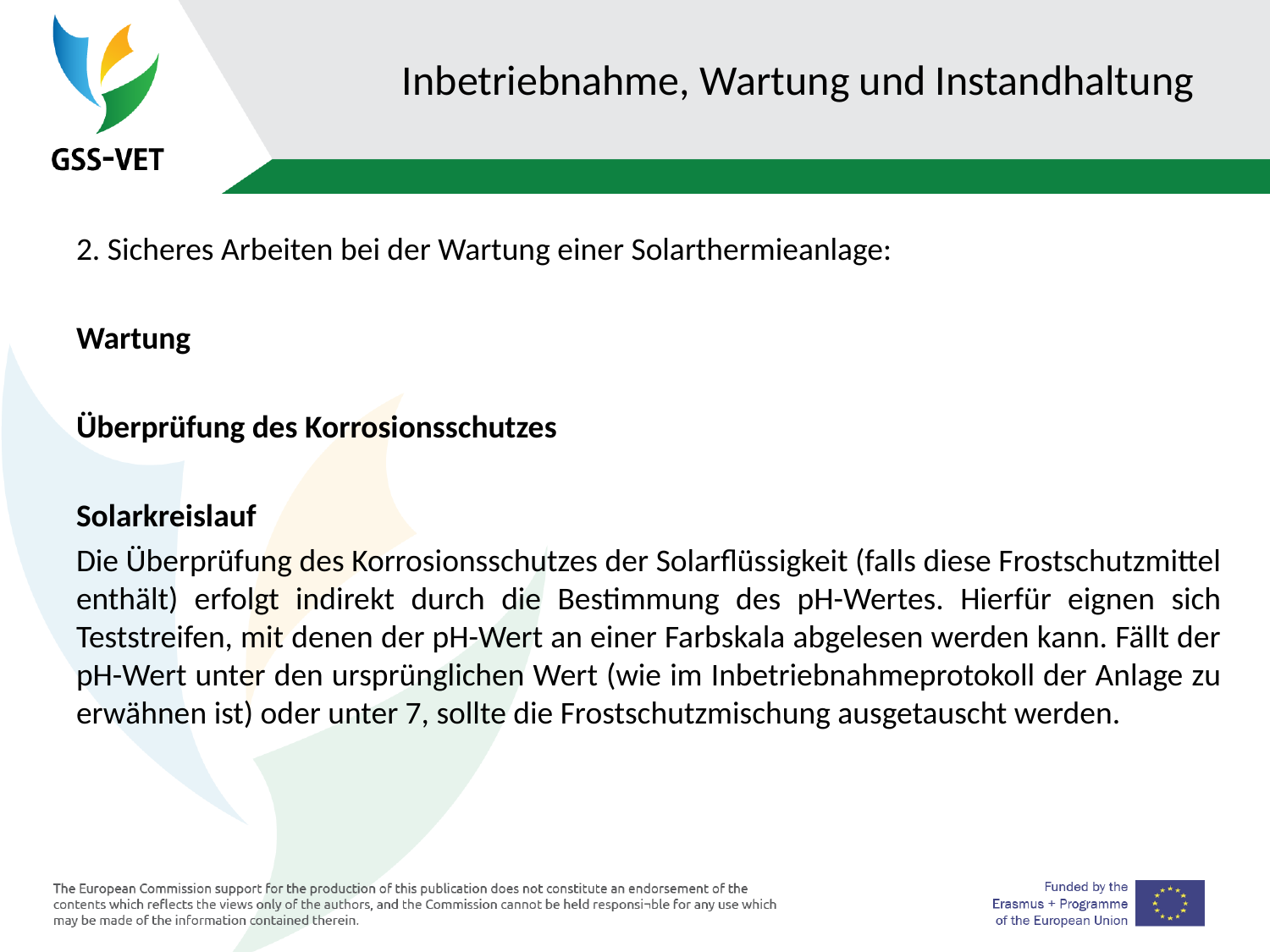

# Inbetriebnahme, Wartung und Instandhaltung
2. Sicheres Arbeiten bei der Wartung einer Solarthermieanlage:

Wartung

Überprüfung des Korrosionsschutzes

Solarkreislauf
Die Überprüfung des Korrosionsschutzes der Solarflüssigkeit (falls diese Frostschutzmittel enthält) erfolgt indirekt durch die Bestimmung des pH-Wertes. Hierfür eignen sich Teststreifen, mit denen der pH-Wert an einer Farbskala abgelesen werden kann. Fällt der pH-Wert unter den ursprünglichen Wert (wie im Inbetriebnahmeprotokoll der Anlage zu erwähnen ist) oder unter 7, sollte die Frostschutzmischung ausgetauscht werden.